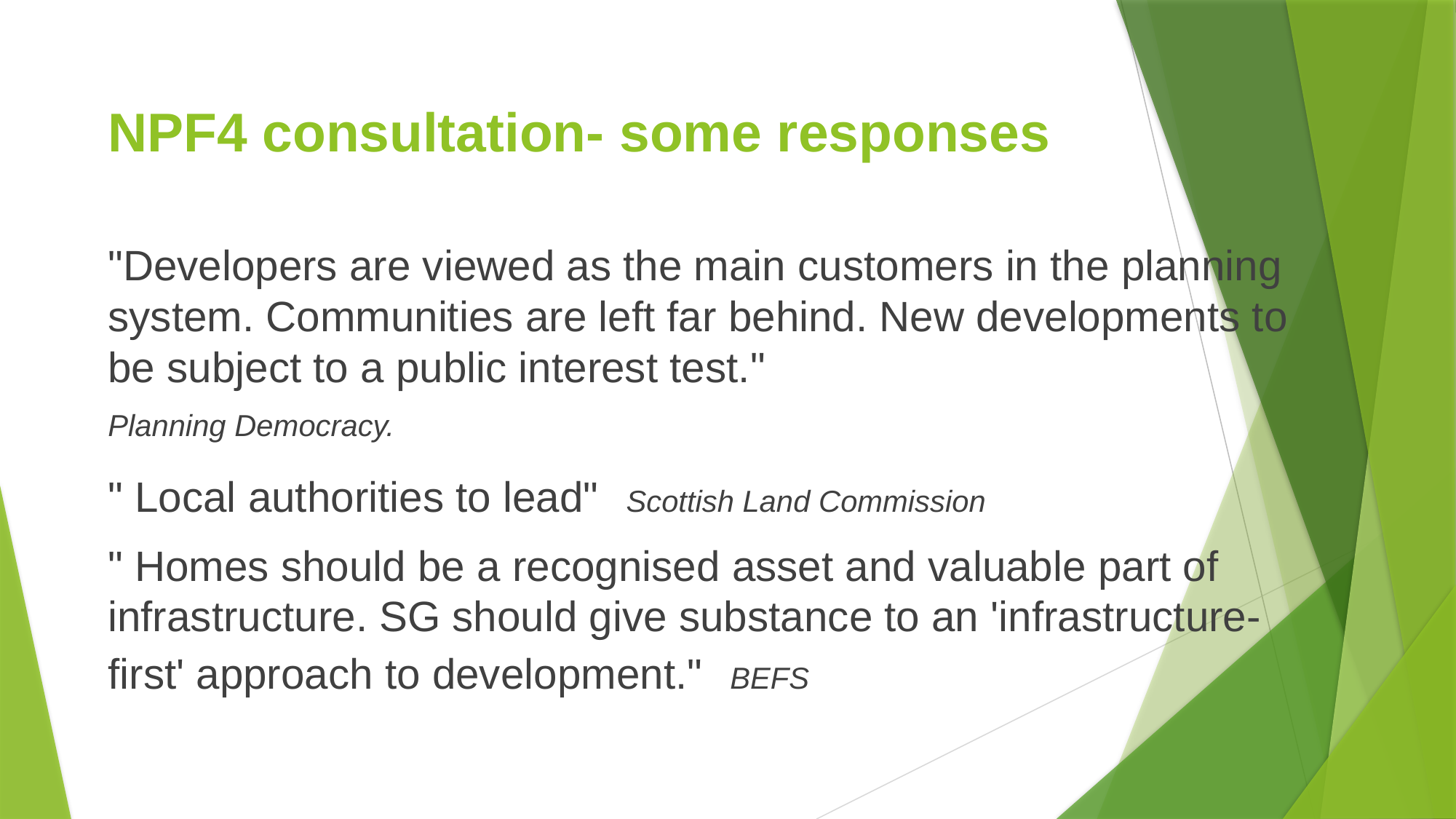

# NPF4 consultation- some responses

"Developers are viewed as the main customers in the planning system. Communities are left far behind. New developments to be subject to a public interest test."
Planning Democracy.
" Local authorities to lead"  Scottish Land Commission
" Homes should be a recognised asset and valuable part of infrastructure. SG should give substance to an 'infrastructure-first' approach to development."  BEFS